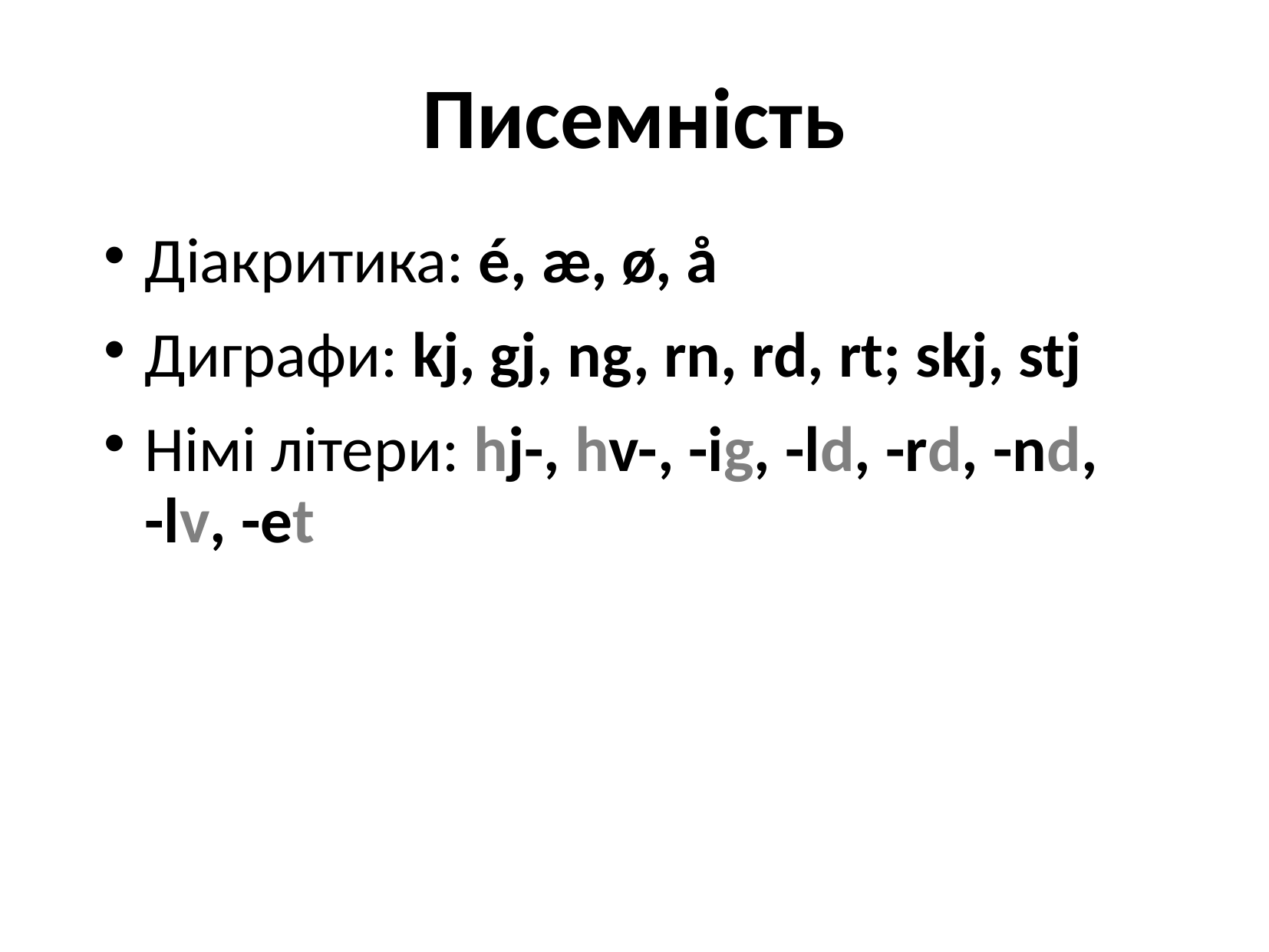

# Писемність
Діакритика: é, æ, ø, å
Диграфи: kj, gj, ng, rn, rd, rt; skj, stj
Німі літери: hj-, hv-, -ig, -ld, -rd, -nd,     -lv, -et